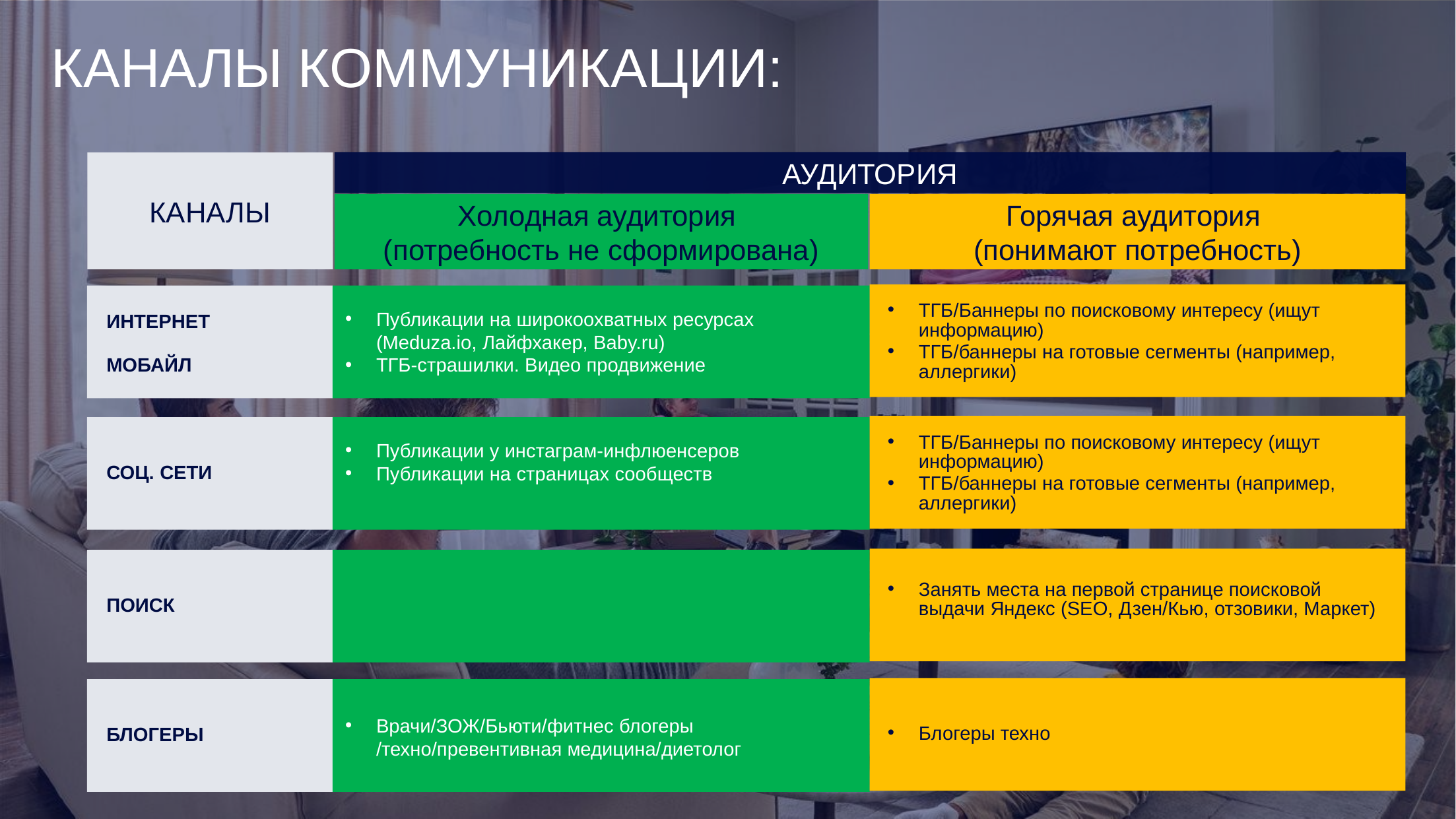

КАНАЛЫ КОММУНИКАЦИИ:
АУДИТОРИЯ
КАНАЛЫ
Холодная аудитория
(потребность не сформирована)
Горячая аудитория
(понимают потребность)

ТГБ/Баннеры по поисковому интересу (ищут информацию)
ТГБ/баннеры на готовые сегменты (например, аллергики)
Публикации на широкоохватных ресурсах (Meduza.io, Лайфхакер, Baby.ru)
ТГБ-страшилки. Видео продвижение
ИНТЕРНЕТ

МОБАЙЛ

ТГБ/Баннеры по поисковому интересу (ищут информацию)
ТГБ/баннеры на готовые сегменты (например, аллергики)
Публикации у инстаграм-инфлюенсеров
Публикации на страницах сообществ
СОЦ. СЕТИ

Занять места на первой странице поисковой выдачи Яндекс (SEO, Дзен/Кью, отзовики, Маркет)
ПОИСК

Врачи/ЗОЖ/Бьюти/фитнес блогеры /техно/превентивная медицина/диетолог
Блогеры техно
БЛОГЕРЫ